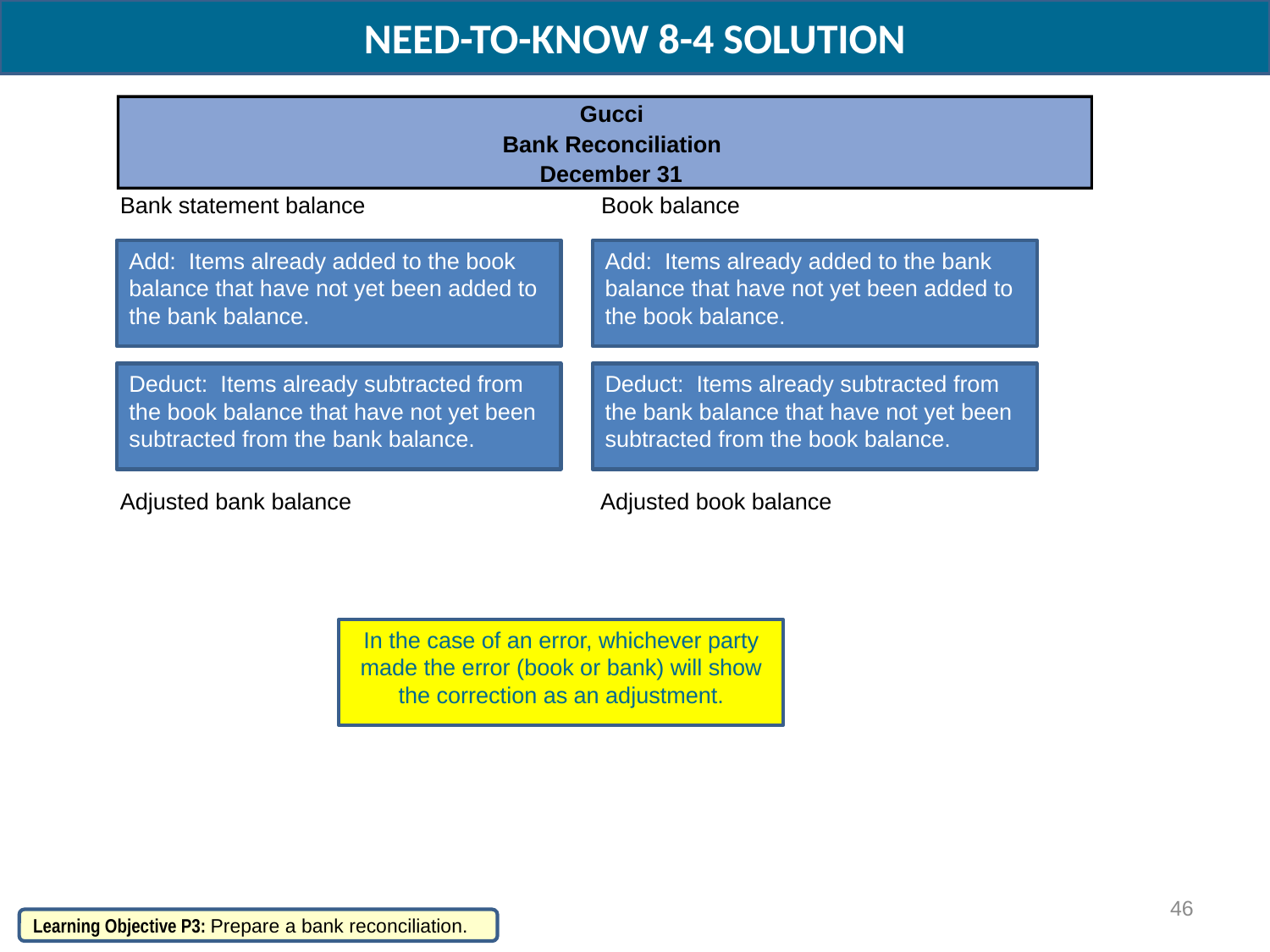

NEED-TO-KNOW 8-4 SOLUTION

Gucci
Bank Reconciliation
December 31

Bank statement balance
Book balance
Add:  Items already added to the book balance that have not yet been added to the bank balance.
Add:  Items already added to the bank balance that have not yet been added to the book balance.
Deduct:  Items already subtracted from the book balance that have not yet been subtracted from the bank balance.
Deduct:  Items already subtracted from the bank balance that have not yet been subtracted from the book balance.
Adjusted bank balance
Adjusted book balance
In the case of an error, whichever party made the error (book or bank) will show the correction as an adjustment.
46
Learning Objective P3: Prepare a bank reconciliation.